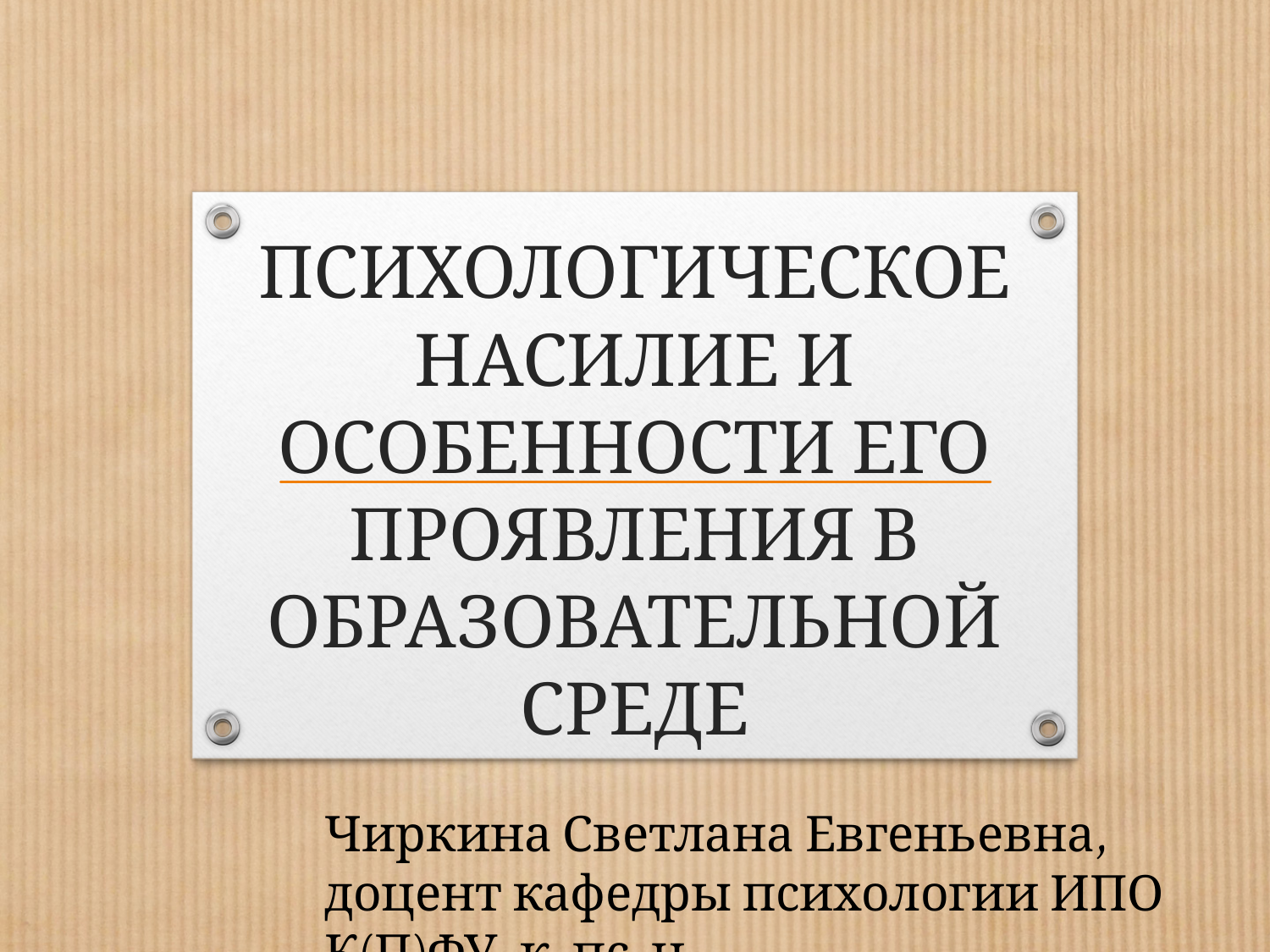

# ПСИХОЛОГИЧЕСКОЕ НАСИЛИЕ И ОСОБЕННОСТИ ЕГО ПРОЯВЛЕНИЯ В ОБРАЗОВАТЕЛЬНОЙ СРЕДЕ
Чиркина Светлана Евгеньевна, доцент кафедры психологии ИПО К(П)ФУ, к. пс. н